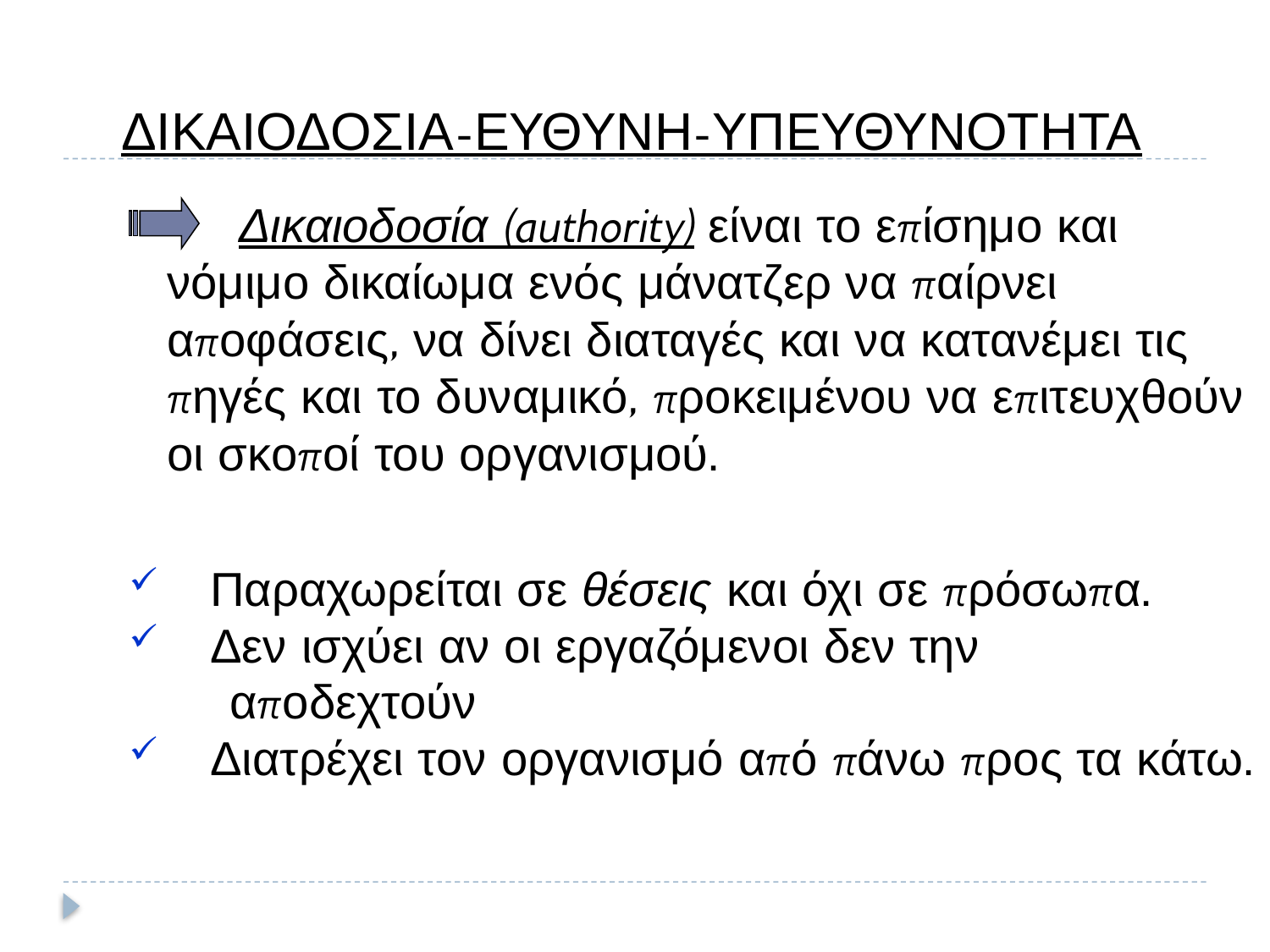

# ΔΙΚΑΙΟΔΟΣΙΑ-ΕΥΘΥΝΗ-ΥΠΕΥΘΥΝΟΤΗΤΑ
        Δικαιοδοσία (authority) είναι το επίσημο και νόμιμο δικαίωμα ενός μάνατζερ να παίρνει αποφάσεις, να δίνει διαταγές και να κατανέμει τις πηγές και το δυναμικό, προκειμένου να επιτευχθούν οι σκοποί του οργανισμού.

   Παραχωρείται σε θέσεις και όχι σε πρόσωπα.
   Δεν ισχύει αν οι εργαζόμενοι δεν την
       αποδεχτούν
   Διατρέχει τον οργανισμό από πάνω προς τα κάτω.